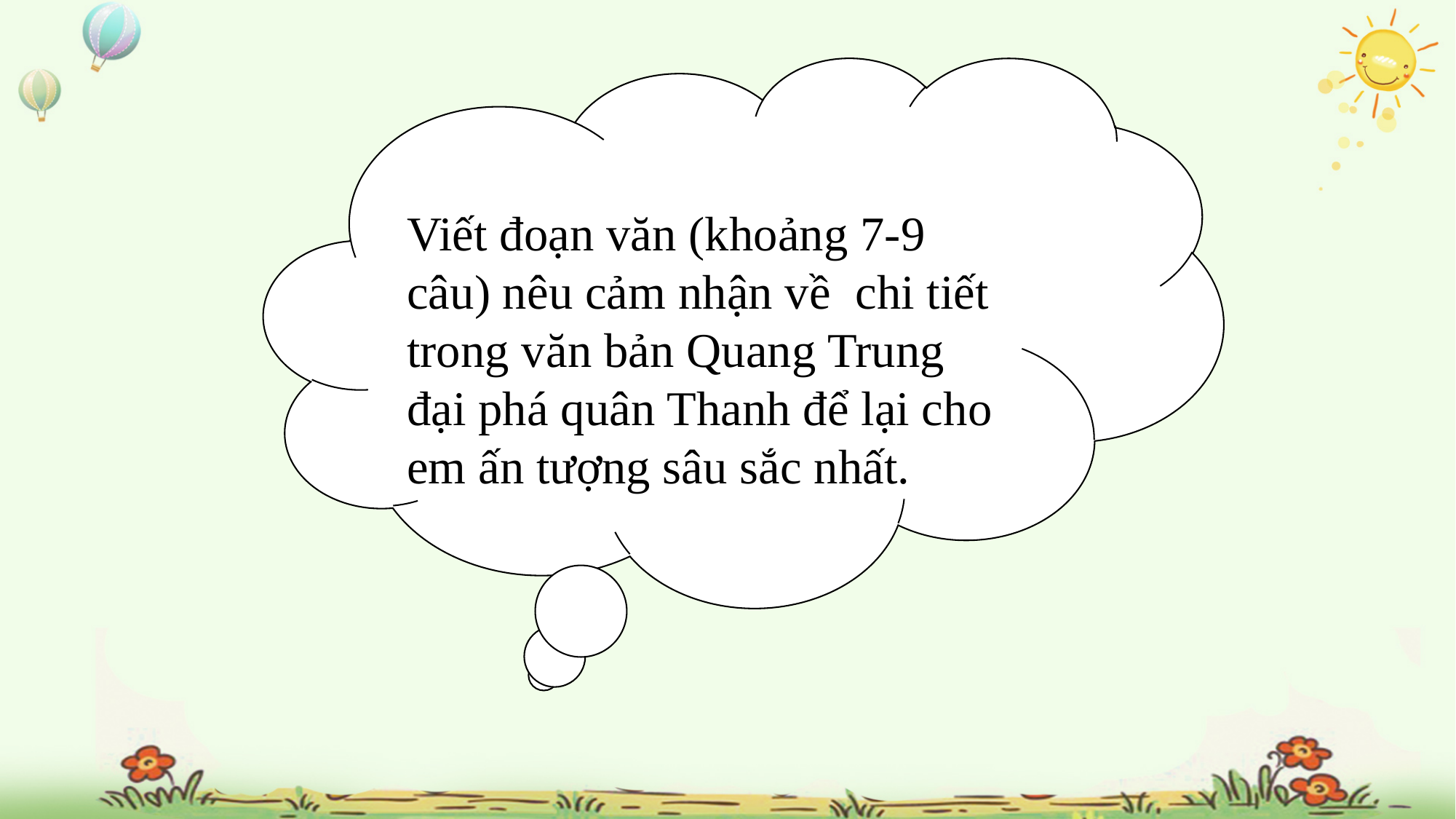

Viết đoạn văn (khoảng 7-9 câu) nêu cảm nhận về  chi tiết trong văn bản Quang Trung đại phá quân Thanh để lại cho em ấn tượng sâu sắc nhất.